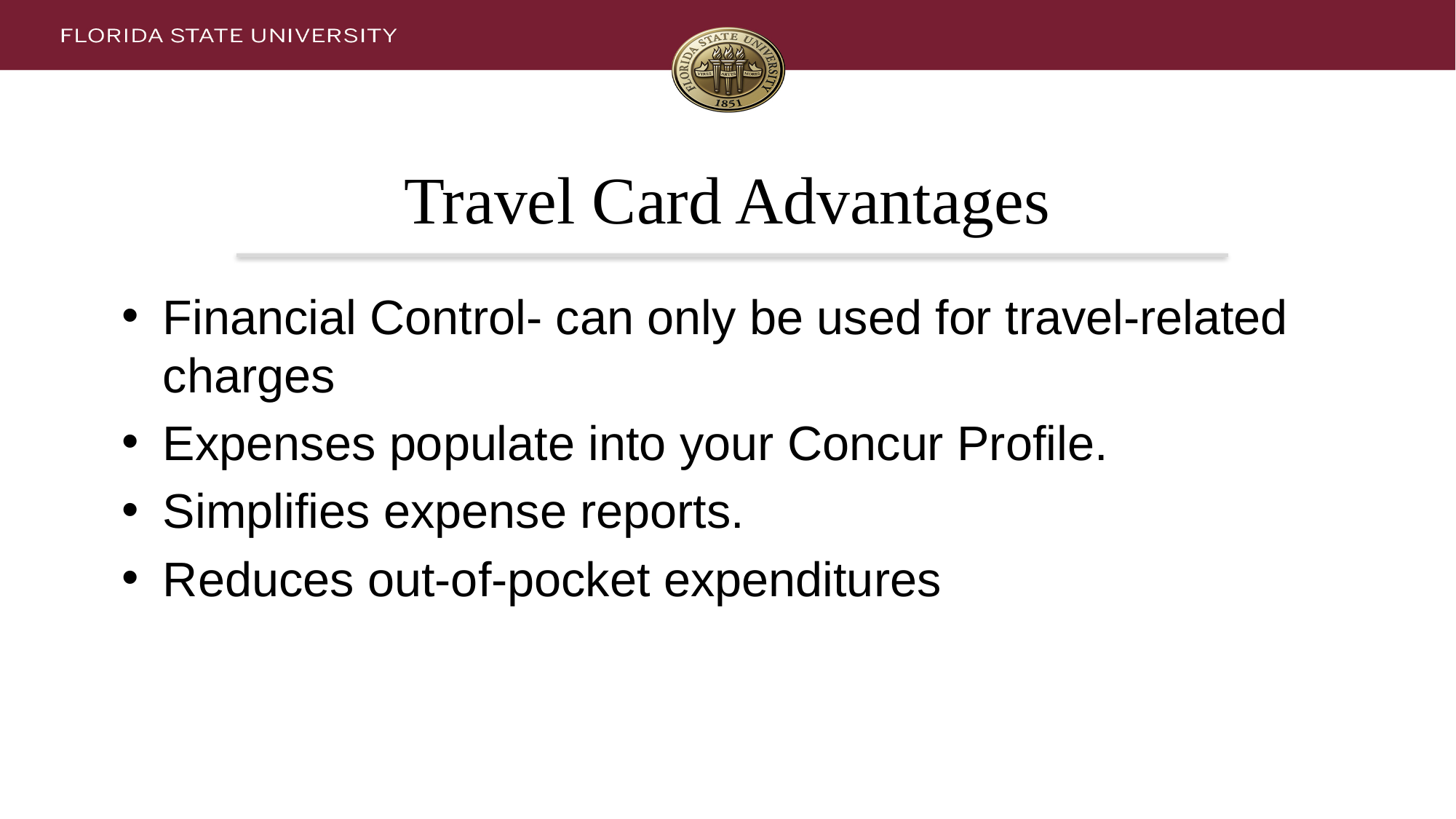

# Travel Card Advantages
Financial Control- can only be used for travel-related charges
Expenses populate into your Concur Profile.
Simplifies expense reports.
Reduces out-of-pocket expenditures